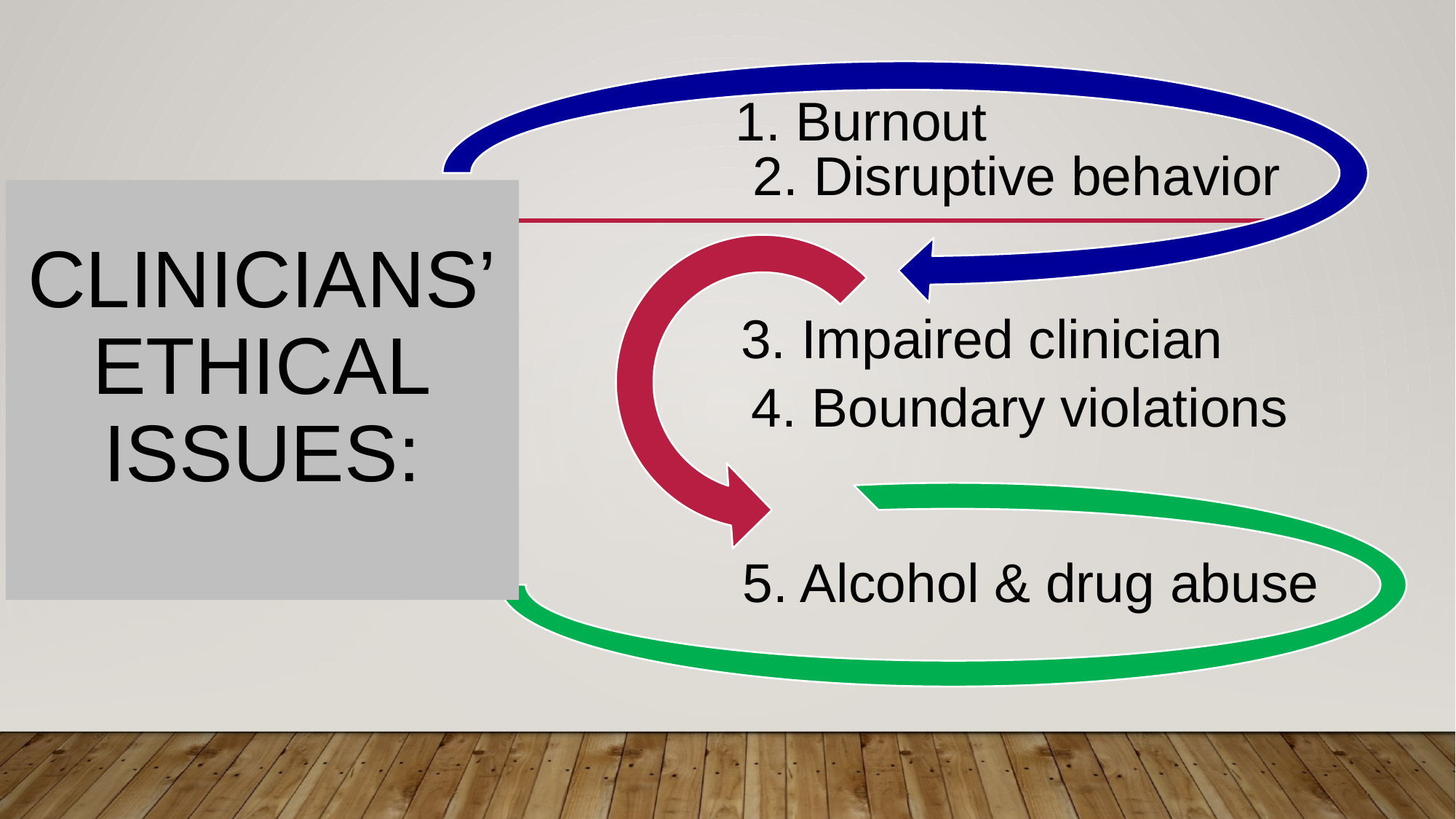

3. Impaired clinician
     2. Disruptive behavior
1. Burnout
# Clinicians’ EtHICAL issues:

4. Boundary violations

5. Alcohol & drug abuse